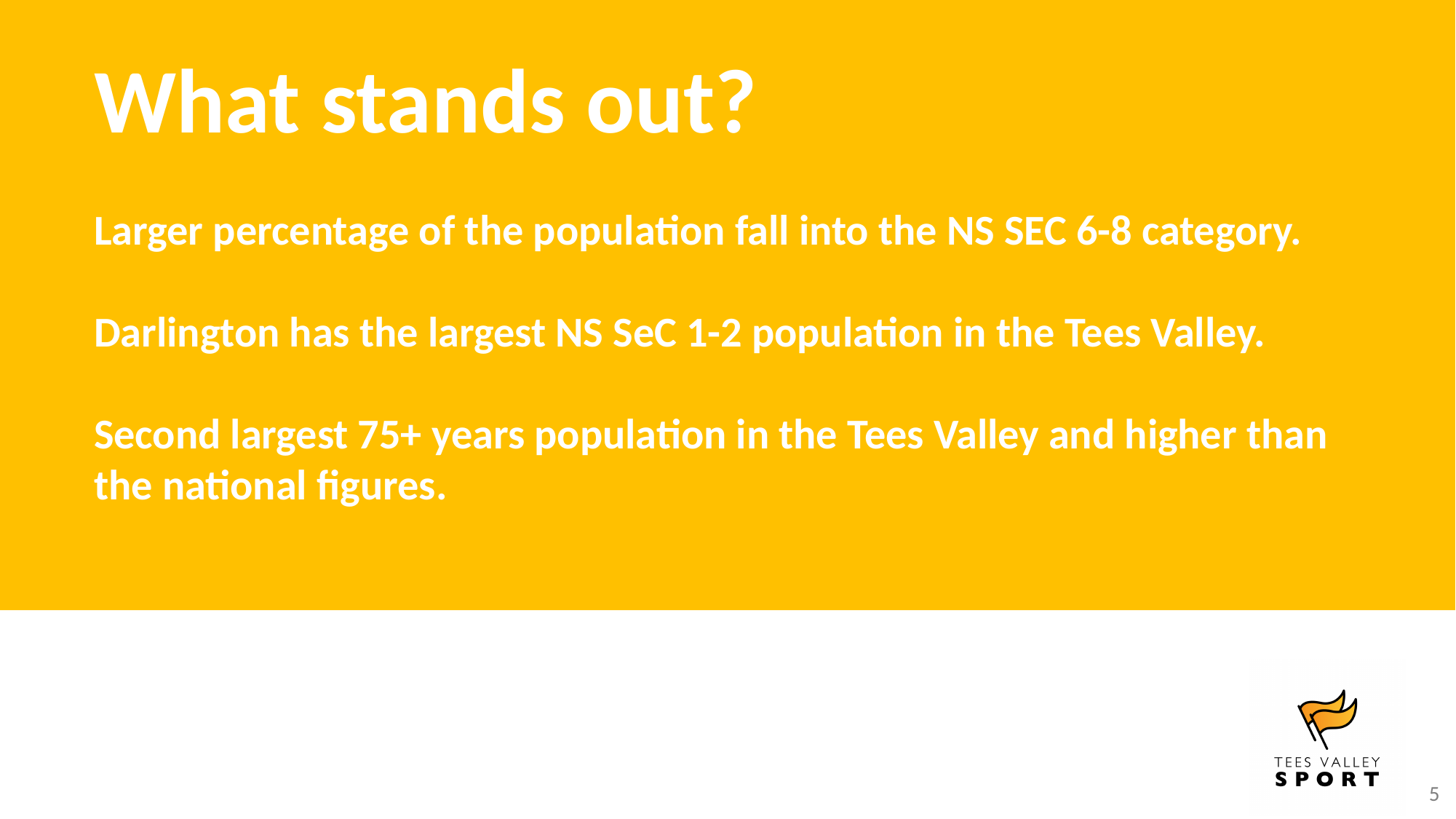

What stands out?

Larger percentage of the population fall into the NS SEC 6-8 category.

Darlington has the largest NS SeC 1-2 population in the Tees Valley.

Second largest 75+ years population in the Tees Valley and higher than the national figures.